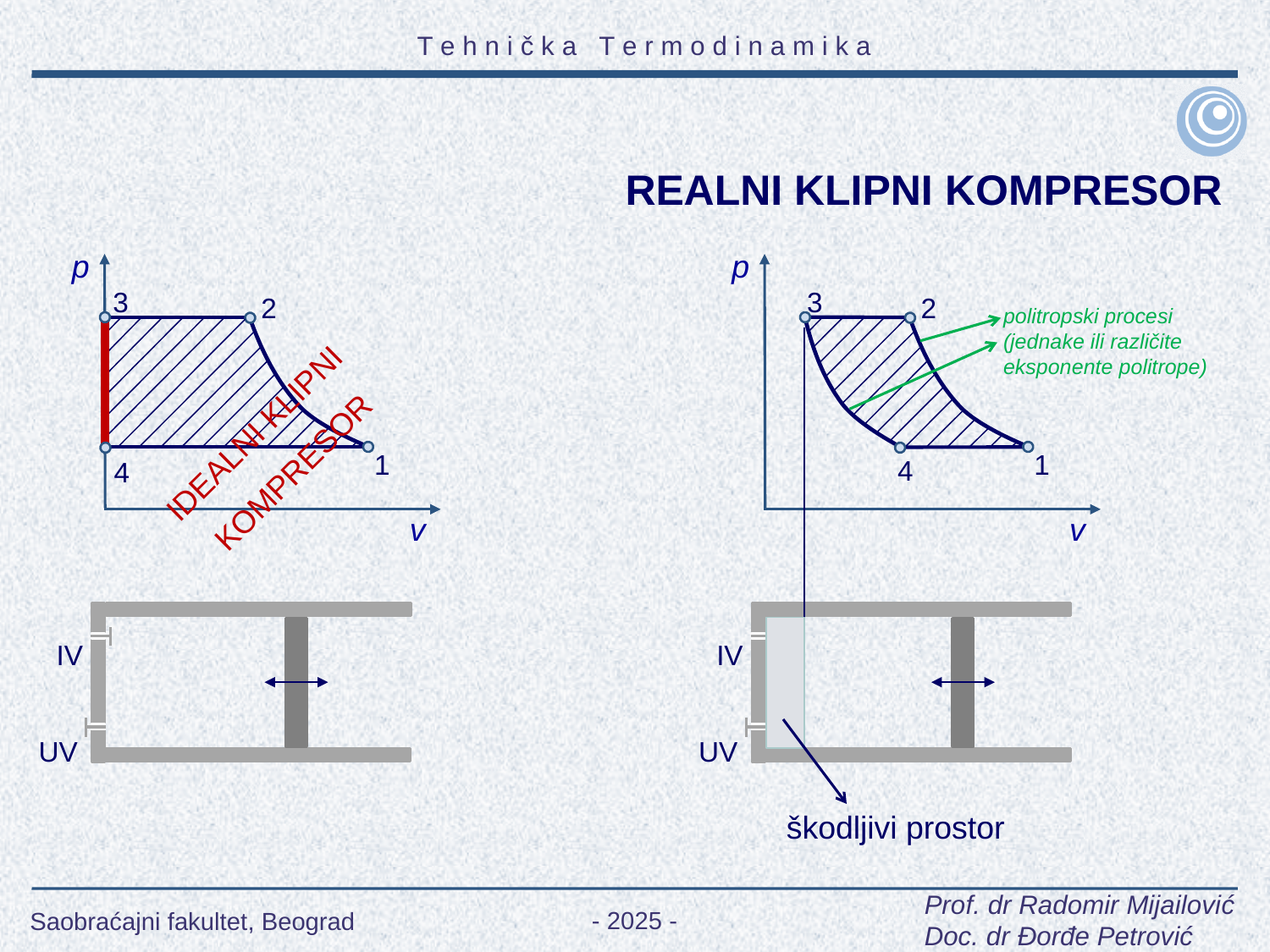

REALNI KLIPNI KOMPRESOR
p
p
3
3
2
2
politropski procesi
(jednake ili različite
eksponente politrope)

IDEALNI KLIPNI
KOMPRESOR
1
1
4

4

v
v

IV
IV

UV
UV

škodljivi prostor